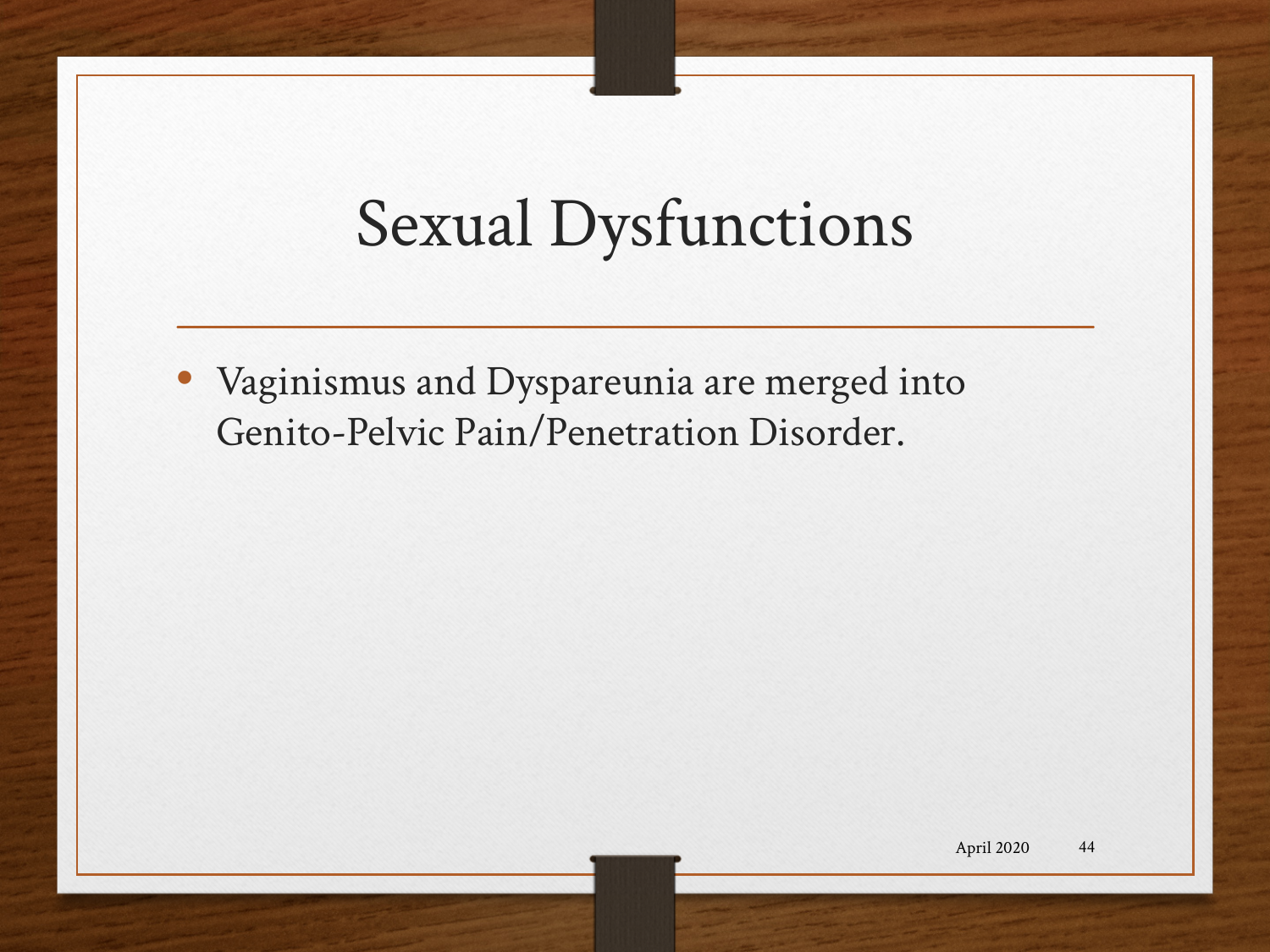

# Sexual Dysfunctions
Vaginismus and Dyspareunia are merged into Genito-Pelvic Pain/Penetration Disorder.
April 2020
44